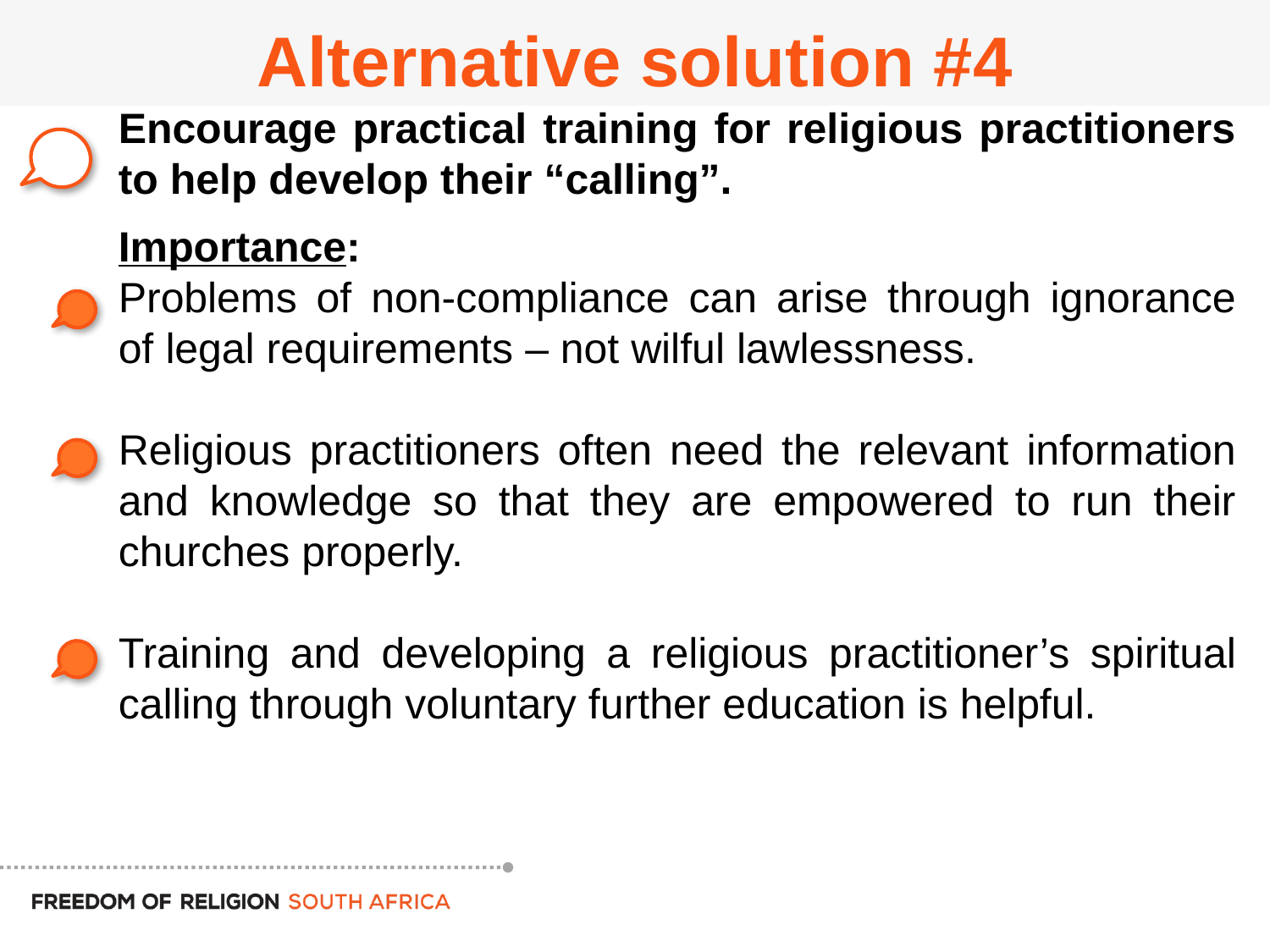

Alternative solution #4
Encourage practical training for religious practitioners to help develop their “calling”.

Importance:
Problems of non-compliance can arise through ignorance of legal requirements – not wilful lawlessness.

Religious practitioners often need the relevant information and knowledge so that they are empowered to run their churches properly.

Training and developing a religious practitioner’s spiritual calling through voluntary further education is helpful.